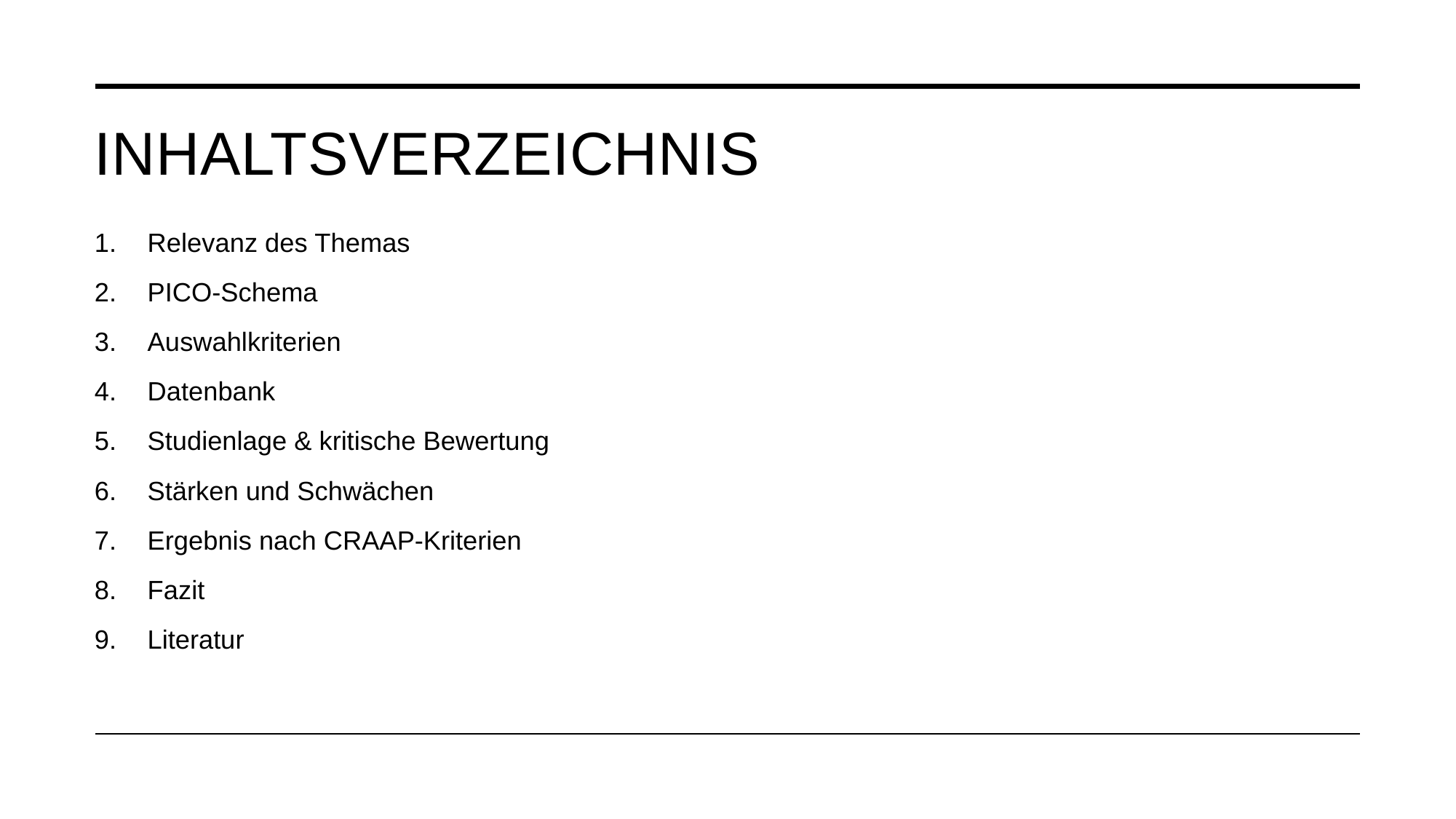

# Inhaltsverzeichnis
Relevanz des Themas
PICO-Schema
Auswahlkriterien
Datenbank
Studienlage & kritische Bewertung
Stärken und Schwächen
Ergebnis nach CRAAP-Kriterien
Fazit
Literatur